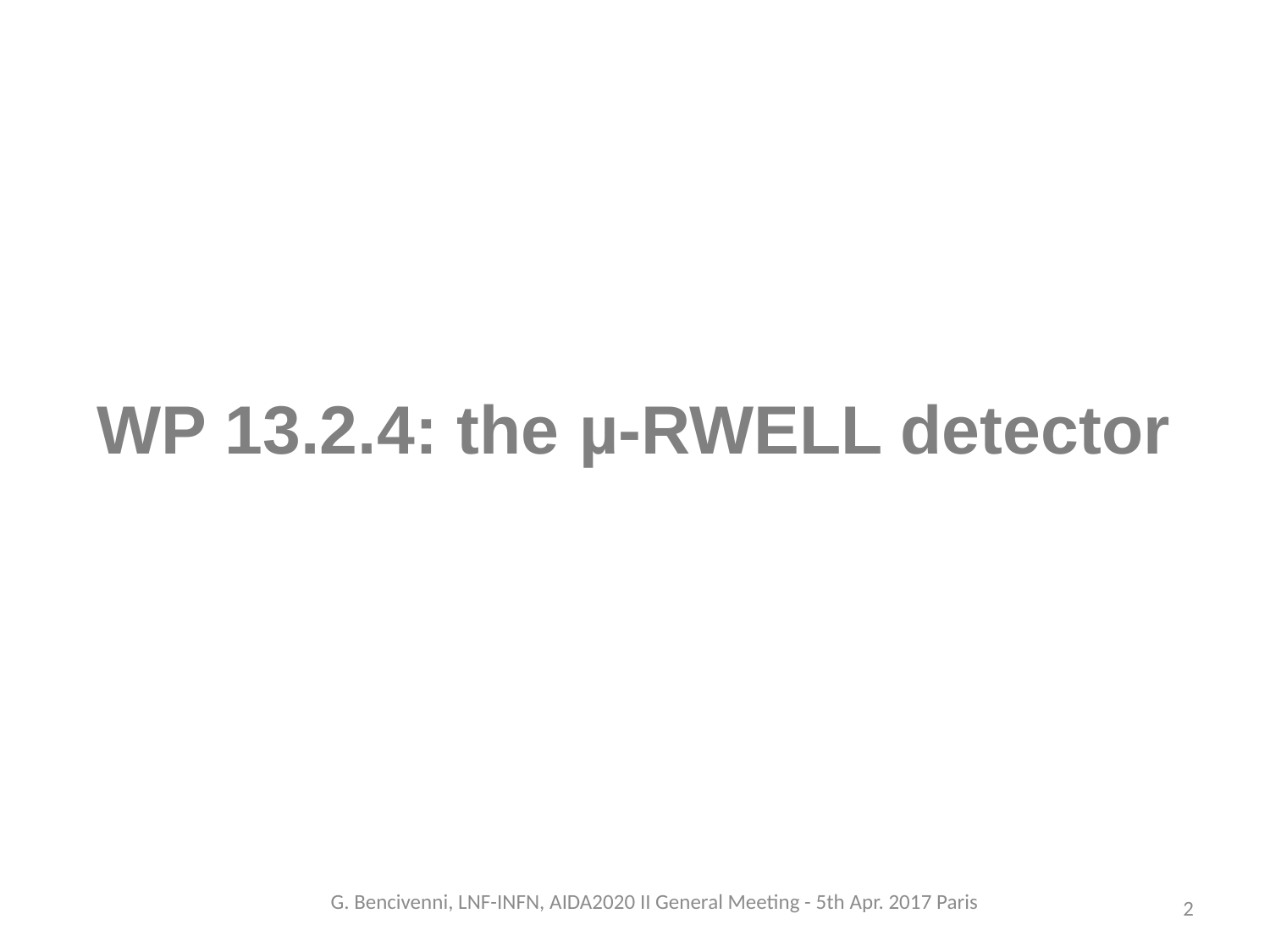

# WP 13.2.4: the µ-RWELL detector
G. Bencivenni, LNF-INFN, AIDA2020 II General Meeting - 5th Apr. 2017 Paris
2